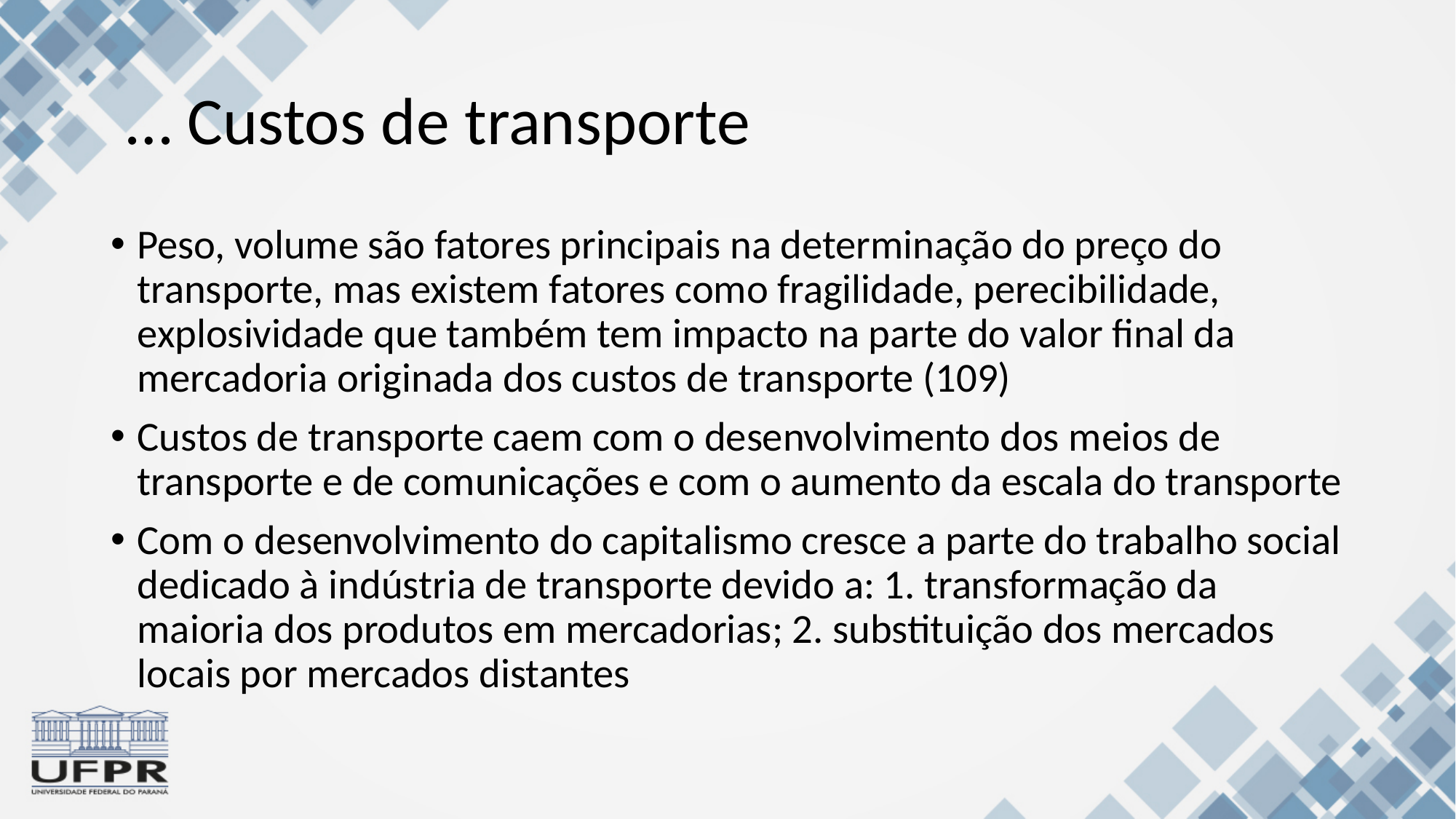

# … Custos de transporte
Peso, volume são fatores principais na determinação do preço do transporte, mas existem fatores como fragilidade, perecibilidade, explosividade que também tem impacto na parte do valor final da mercadoria originada dos custos de transporte (109)
Custos de transporte caem com o desenvolvimento dos meios de transporte e de comunicações e com o aumento da escala do transporte
Com o desenvolvimento do capitalismo cresce a parte do trabalho social dedicado à indústria de transporte devido a: 1. transformação da maioria dos produtos em mercadorias; 2. substituição dos mercados locais por mercados distantes